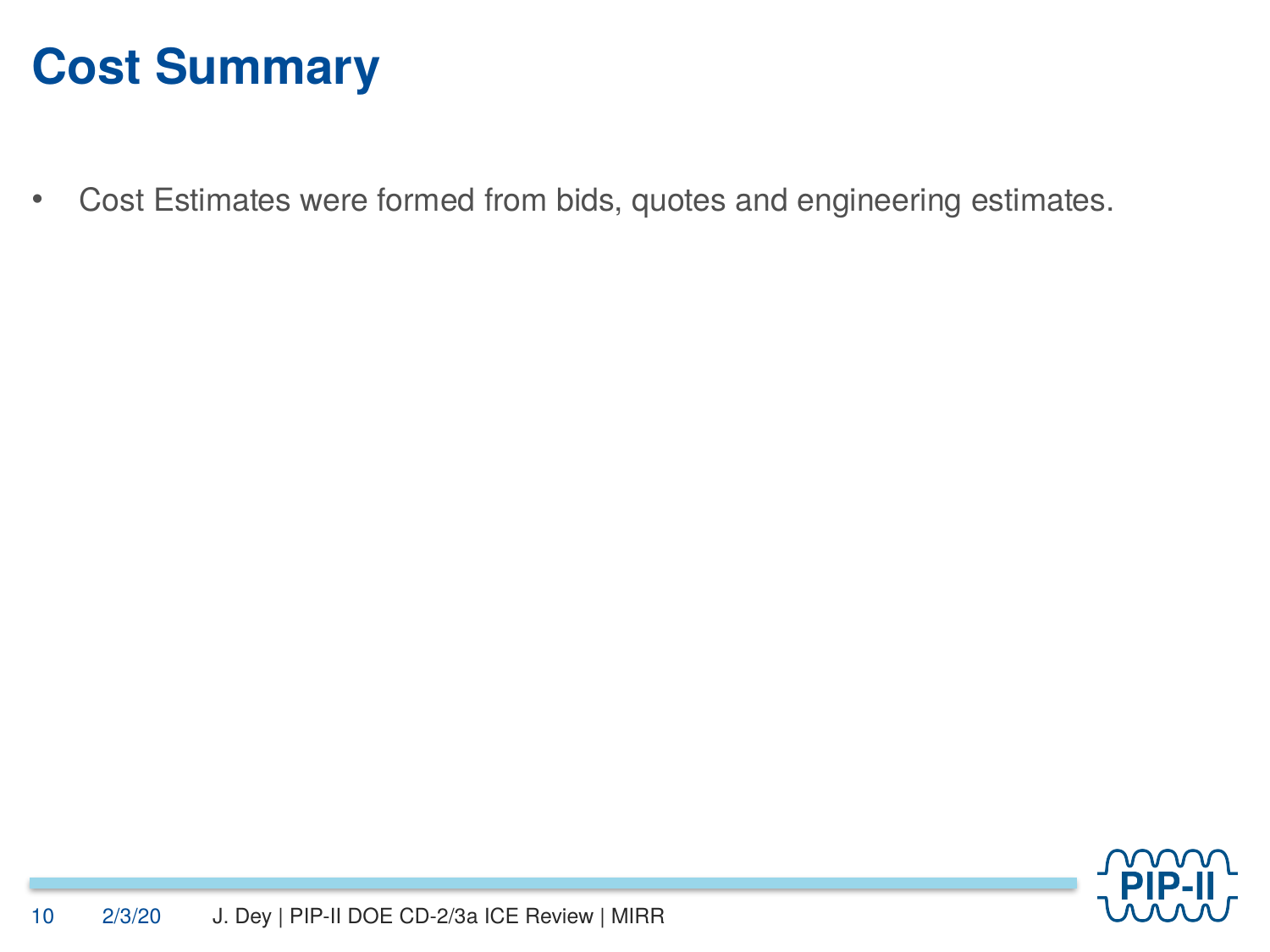

# Cost Summary

Cost Estimates were formed from bids, quotes and engineering estimates.
10
2/3/20
J. Dey | PIP-II DOE CD-2/3a ICE Review | MIRR